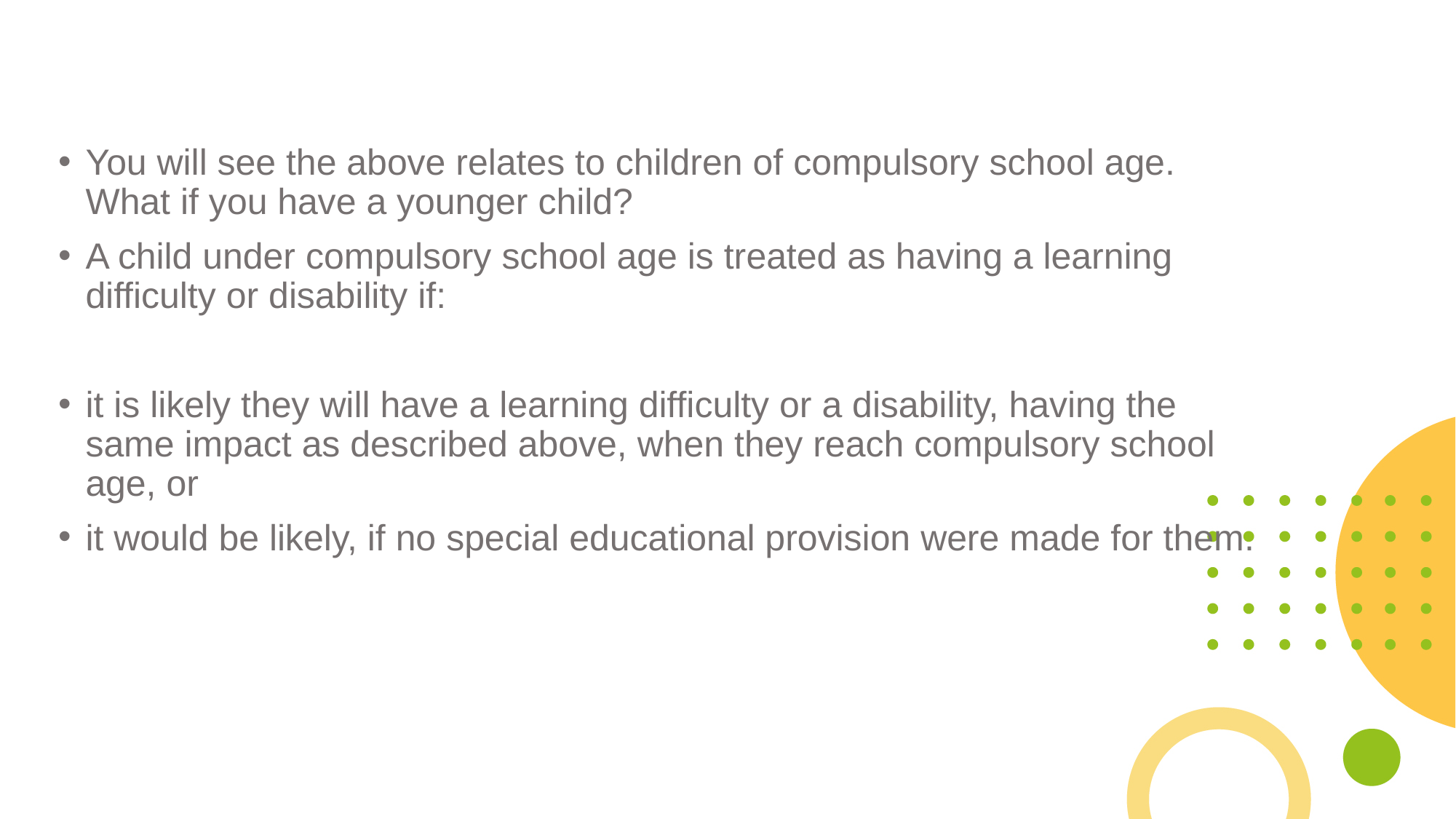

You will see the above relates to children of compulsory school age. What if you have a younger child?
A child under compulsory school age is treated as having a learning difficulty or disability if:

it is likely they will have a learning difficulty or a disability, having the same impact as described above, when they reach compulsory school age, or
it would be likely, if no special educational provision were made for them.